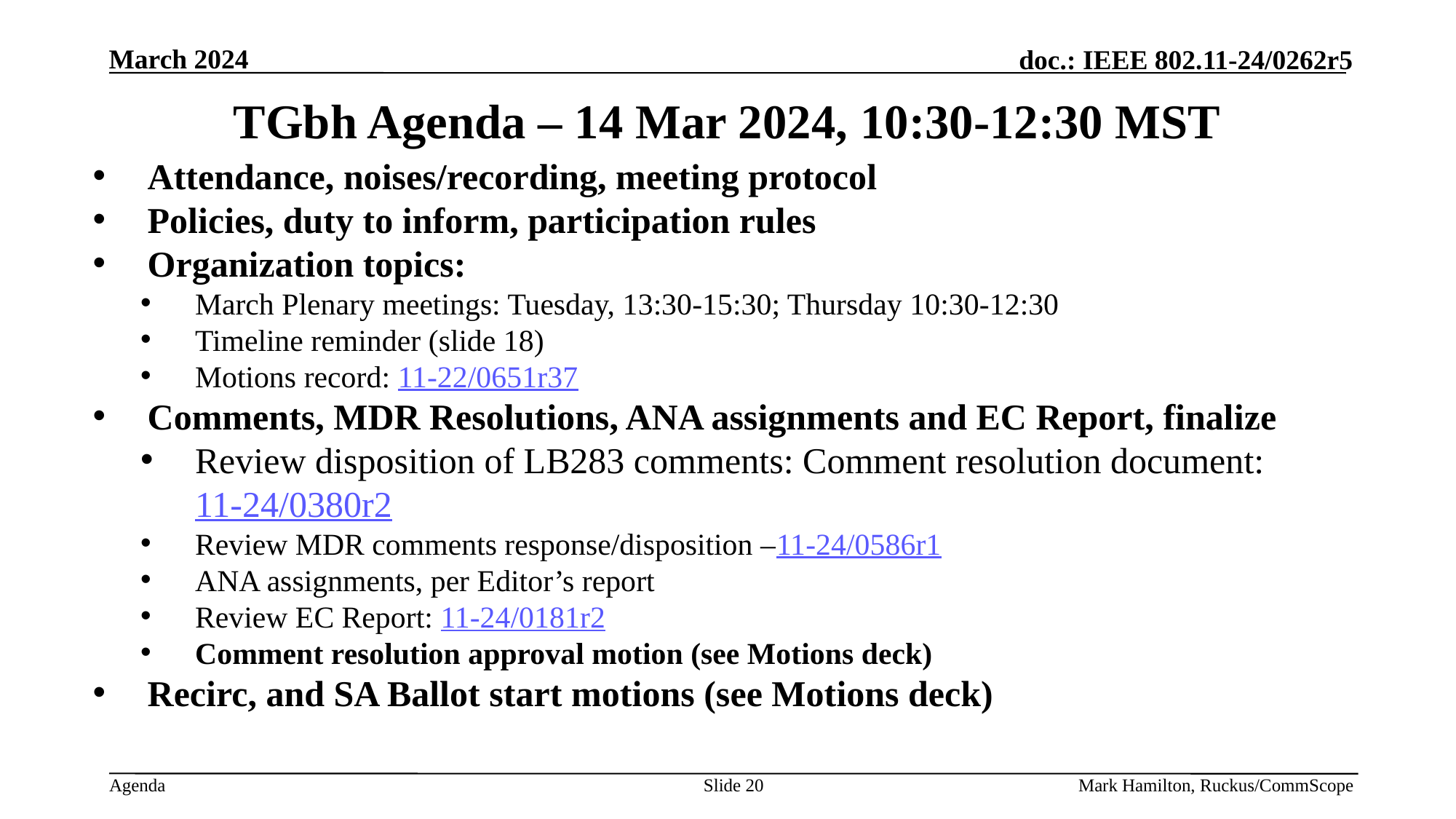

# TGbh Agenda – 14 Mar 2024, 10:30-12:30 MST
Attendance, noises/recording, meeting protocol
Policies, duty to inform, participation rules
Organization topics:
March Plenary meetings: Tuesday, 13:30-15:30; Thursday 10:30-12:30
Timeline reminder (slide 18)
Motions record: 11-22/0651r37
Comments, MDR Resolutions, ANA assignments and EC Report, finalize
Review disposition of LB283 comments: Comment resolution document: 11-24/0380r2
Review MDR comments response/disposition –11-24/0586r1
ANA assignments, per Editor’s report
Review EC Report: 11-24/0181r2
Comment resolution approval motion (see Motions deck)
Recirc, and SA Ballot start motions (see Motions deck)
Slide 20